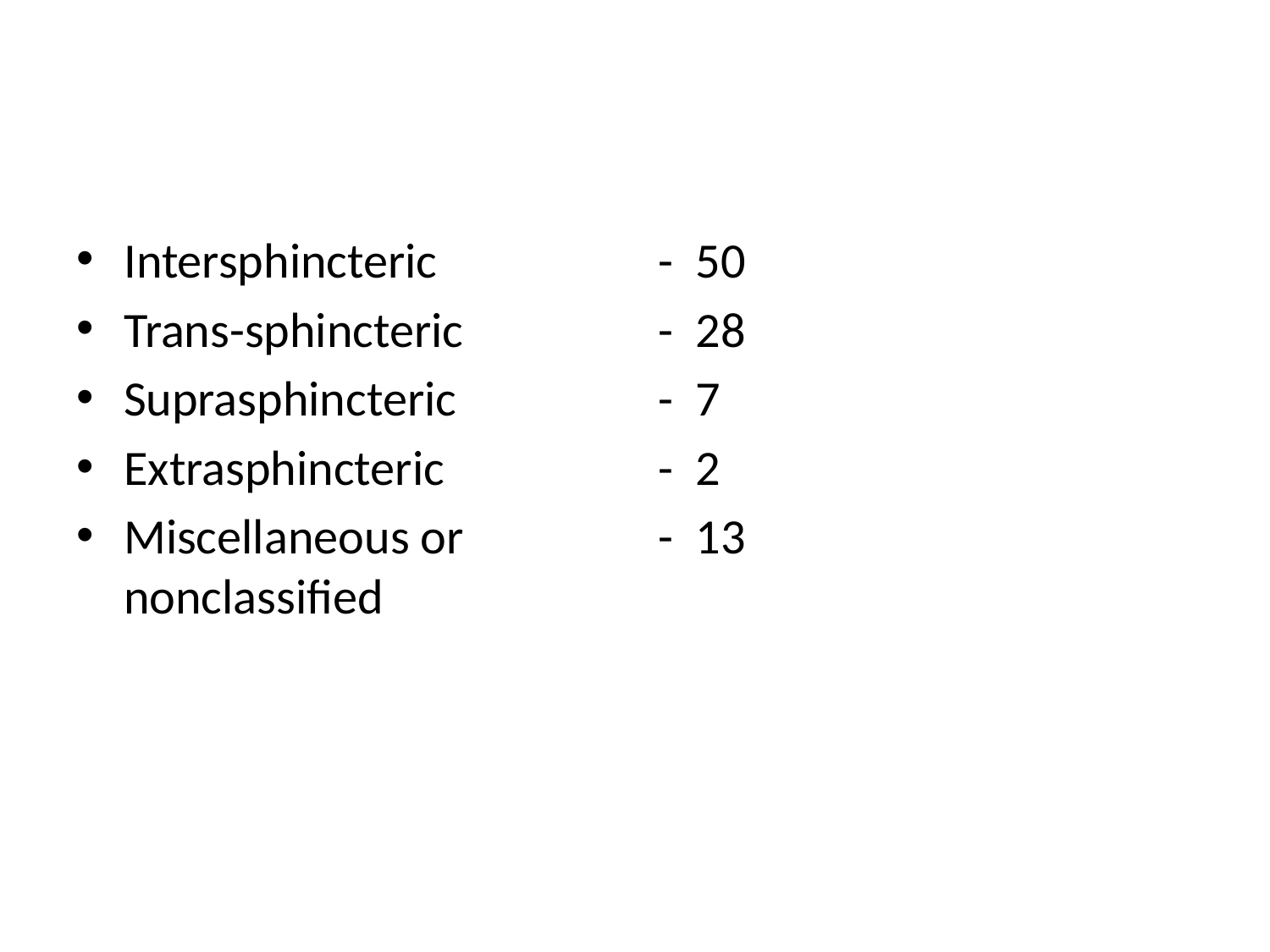

#
Intersphincteric
Trans-sphincteric
Suprasphincteric
Extrasphincteric
Miscellaneous or nonclassified

-  50
-  28
-  7
-  2
-  13